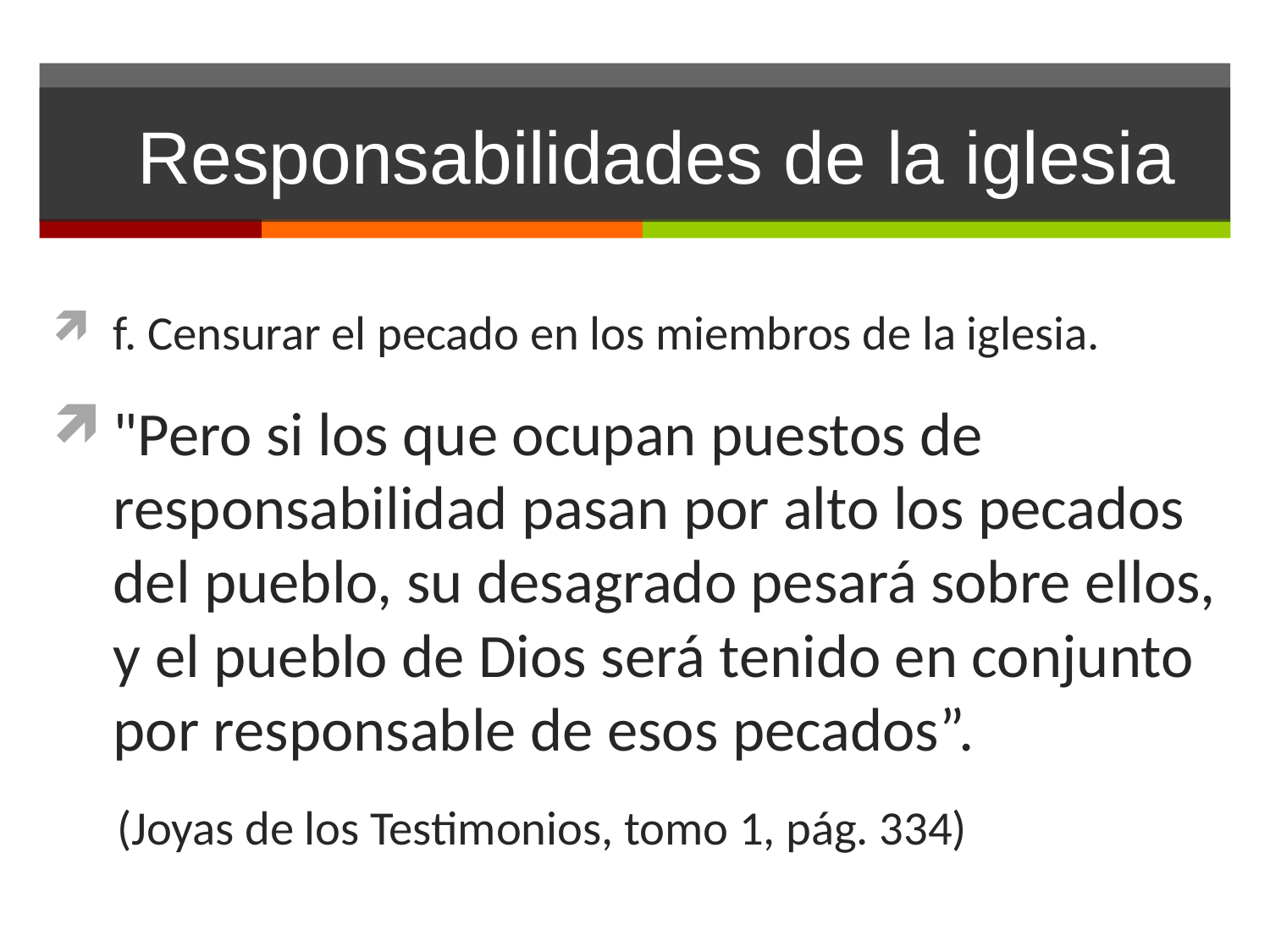

# Responsabilidades de la iglesia
f. Censurar el pecado en los miembros de la iglesia.
"Pero si los que ocupan puestos de responsabilidad pasan por alto los pecados del pueblo, su desagrado pesará sobre ellos, y el pueblo de Dios será tenido en conjunto por responsable de esos pecados”.
      (Joyas de los Testimonios, tomo 1, pág. 334)